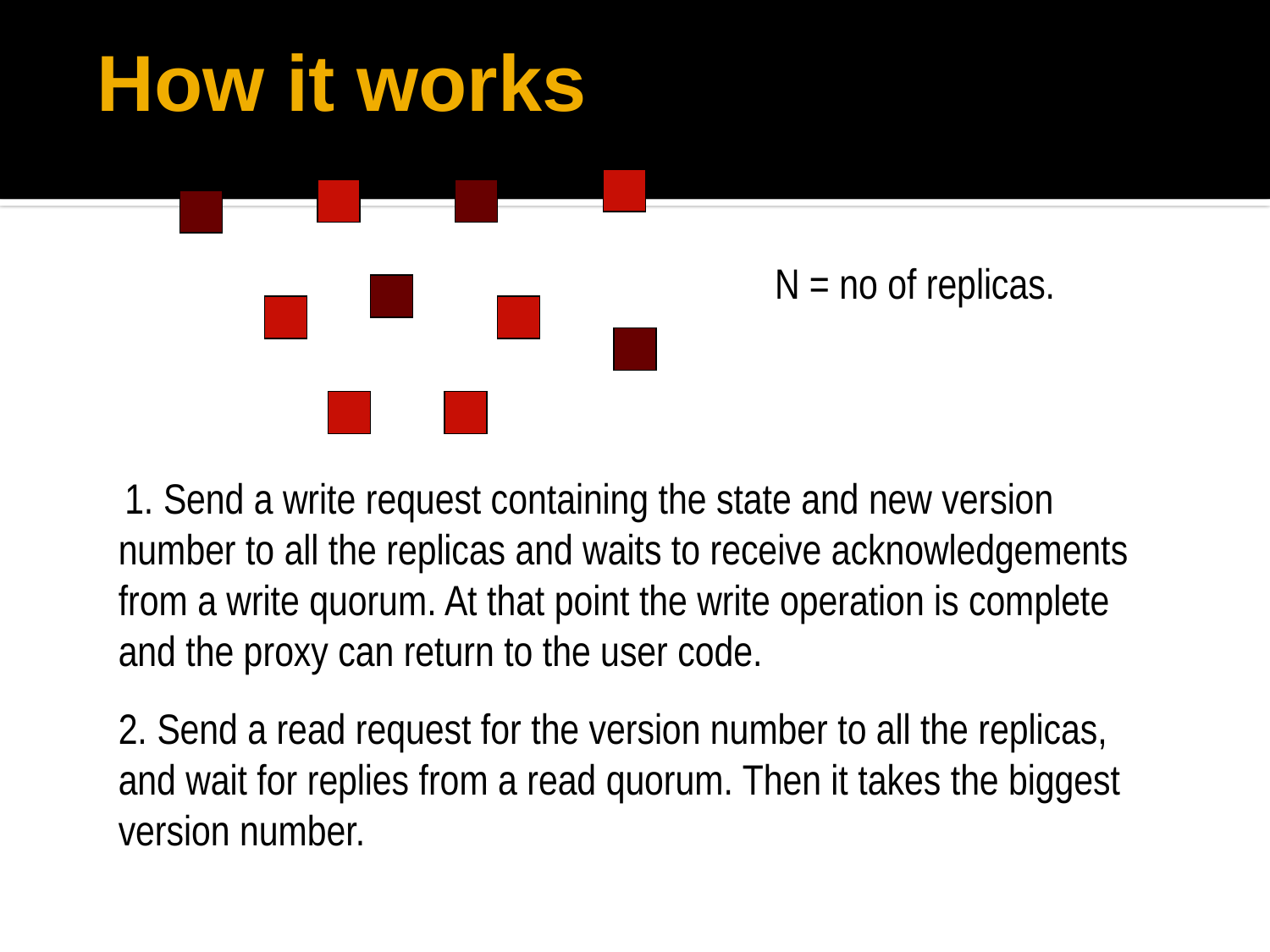

# How it works

N = no of replicas.

 1. Send a write request containing the state and new version number to all the replicas and waits to receive acknowledgements from a write quorum. At that point the write operation is complete and the proxy can return to the user code.

2. Send a read request for the version number to all the replicas, and wait for replies from a read quorum. Then it takes the biggest version number.